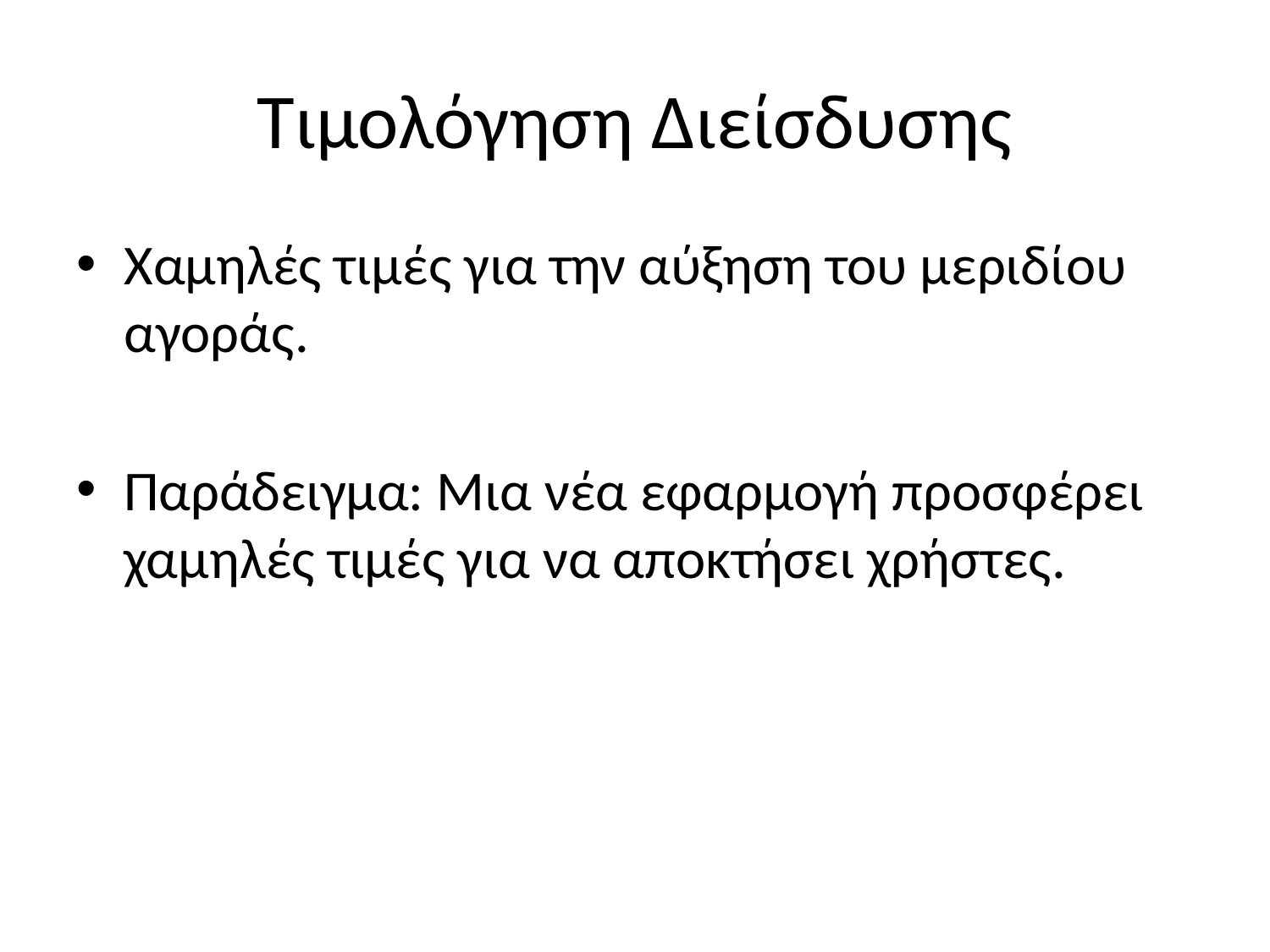

# Τιμολόγηση Διείσδυσης
Χαμηλές τιμές για την αύξηση του μεριδίου αγοράς.

Παράδειγμα: Μια νέα εφαρμογή προσφέρει χαμηλές τιμές για να αποκτήσει χρήστες.